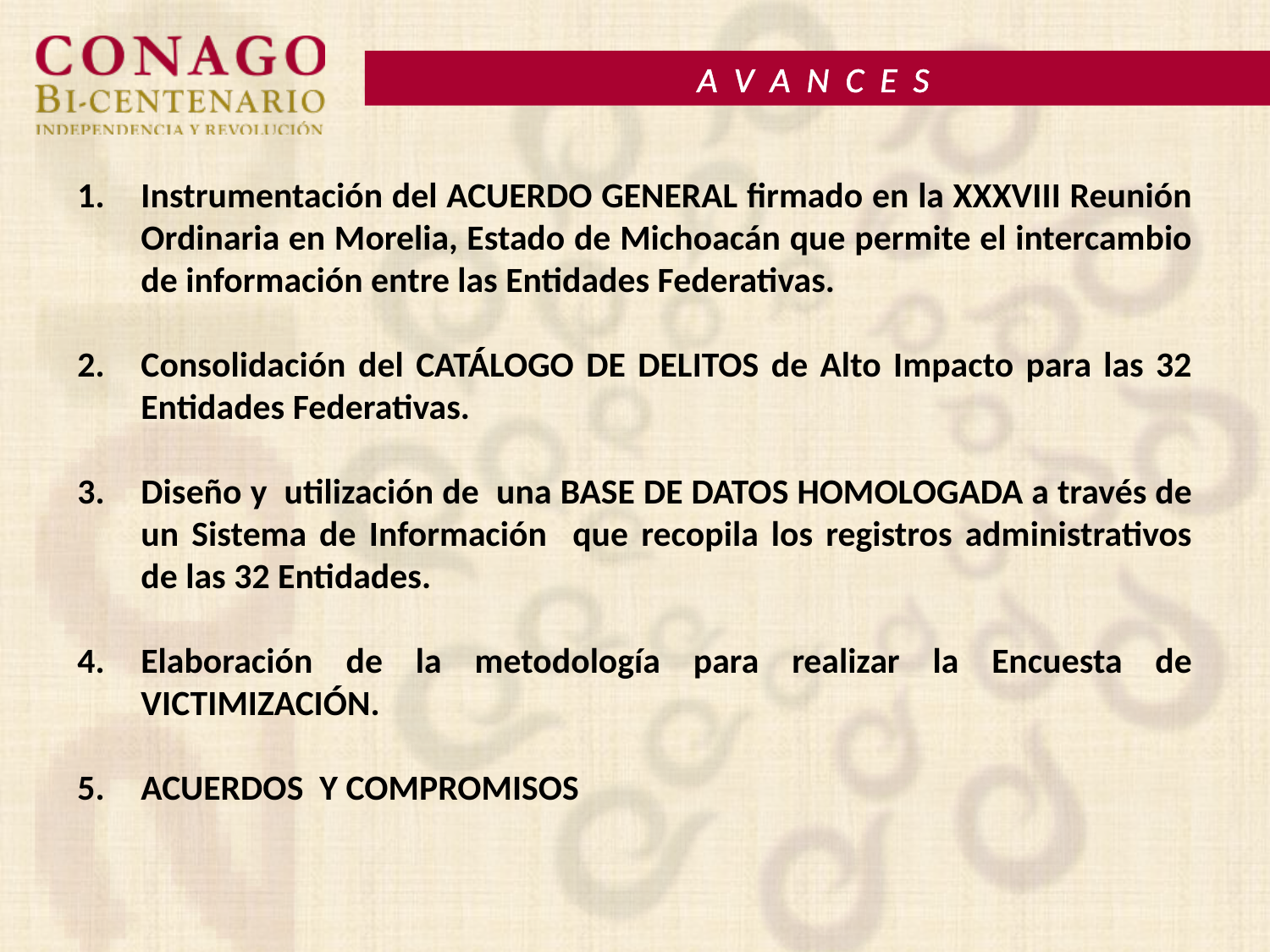

A  V  A  N  C  E  S
Instrumentación del ACUERDO GENERAL firmado en la XXXVIII Reunión Ordinaria en Morelia, Estado de Michoacán que permite el intercambio de información entre las Entidades Federativas.
Consolidación del CATÁLOGO DE DELITOS de Alto Impacto para las 32 Entidades Federativas.
Diseño y  utilización de  una BASE DE DATOS HOMOLOGADA a través de un Sistema de Información  que recopila los registros administrativos de las 32 Entidades.
Elaboración de la metodología para realizar la Encuesta de VICTIMIZACIÓN.
ACUERDOS  Y COMPROMISOS